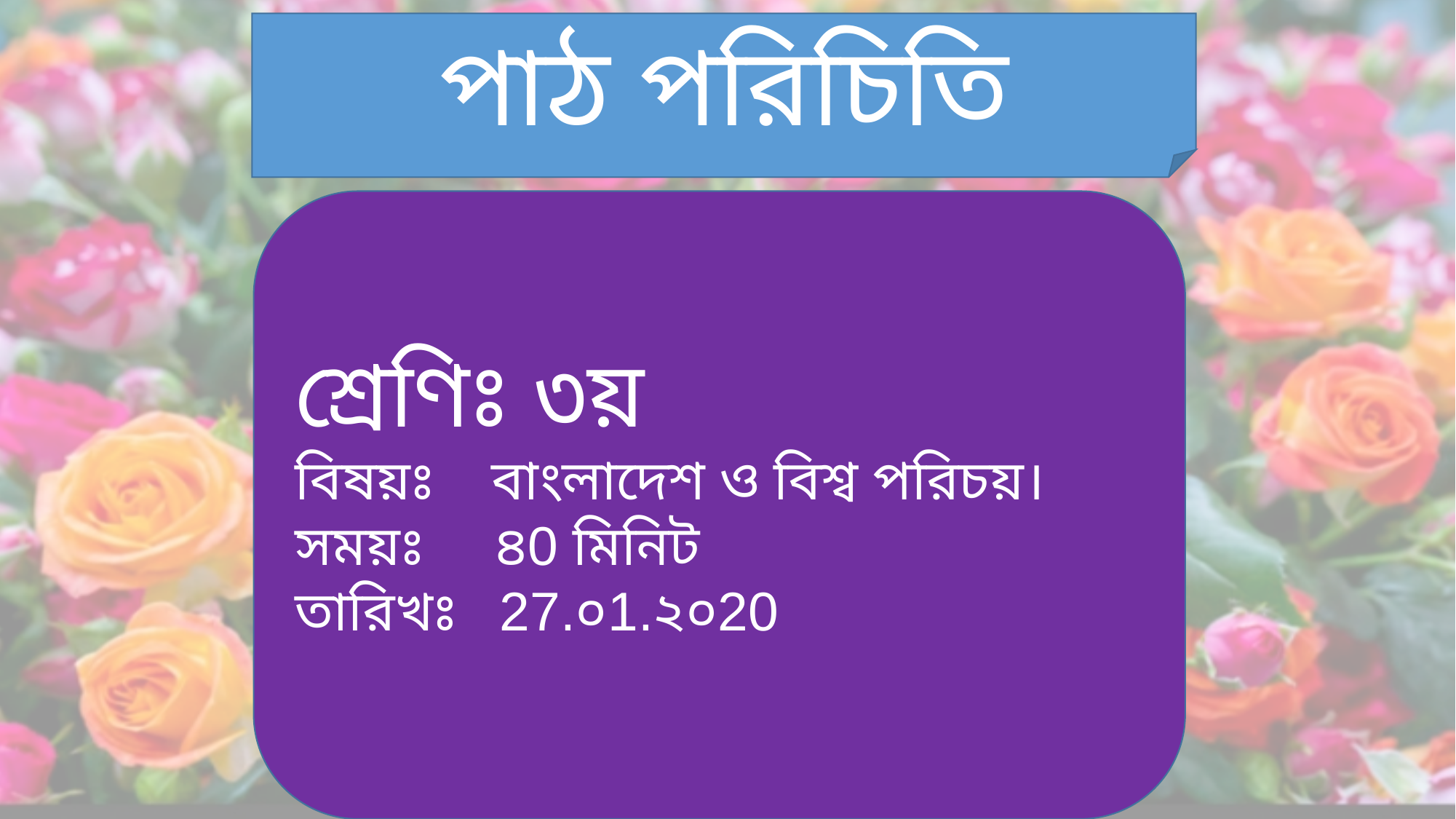

পাঠ পরিচিতি
শ্রেণিঃ ৩য়
বিষয়ঃ    বাংলাদেশ ও বিশ্ব পরিচয়।
সময়ঃ     ৪0 মিনিট
তারিখঃ   27.০1.২০20